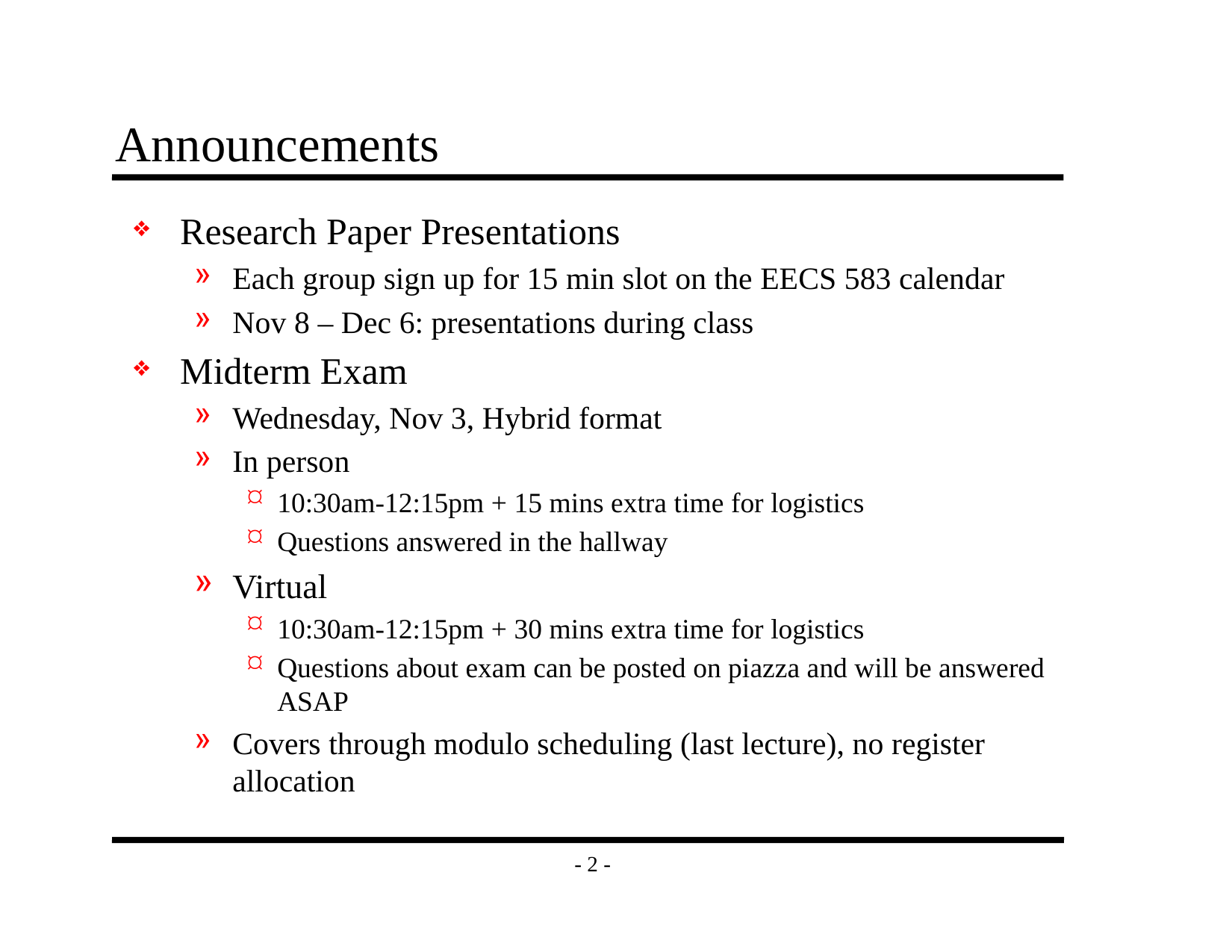

# Announcements
Research Paper Presentations
Each group sign up for 15 min slot on the EECS 583 calendar
Nov 8 – Dec 6: presentations during class
Midterm Exam
Wednesday, Nov 3, Hybrid format
In person
10:30am-12:15pm + 15 mins extra time for logistics
Questions answered in the hallway
Virtual
10:30am-12:15pm + 30 mins extra time for logistics
Questions about exam can be posted on piazza and will be answered ASAP
Covers through modulo scheduling (last lecture), no register allocation